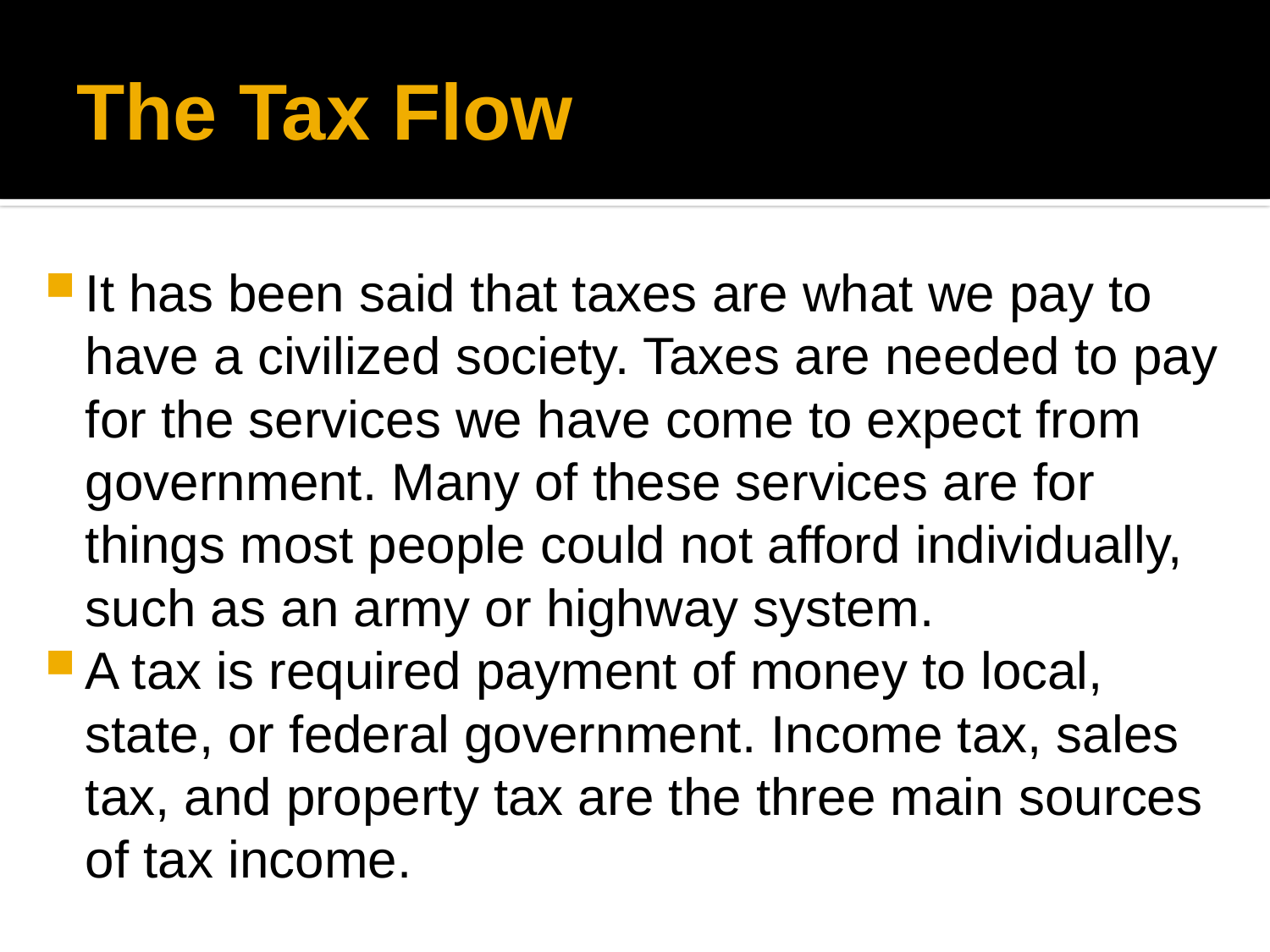

# The Tax Flow
It has been said that taxes are what we pay to have a civilized society. Taxes are needed to pay for the services we have come to expect from government. Many of these services are for things most people could not afford individually, such as an army or highway system.
A tax is required payment of money to local, state, or federal government. Income tax, sales tax, and property tax are the three main sources of tax income.